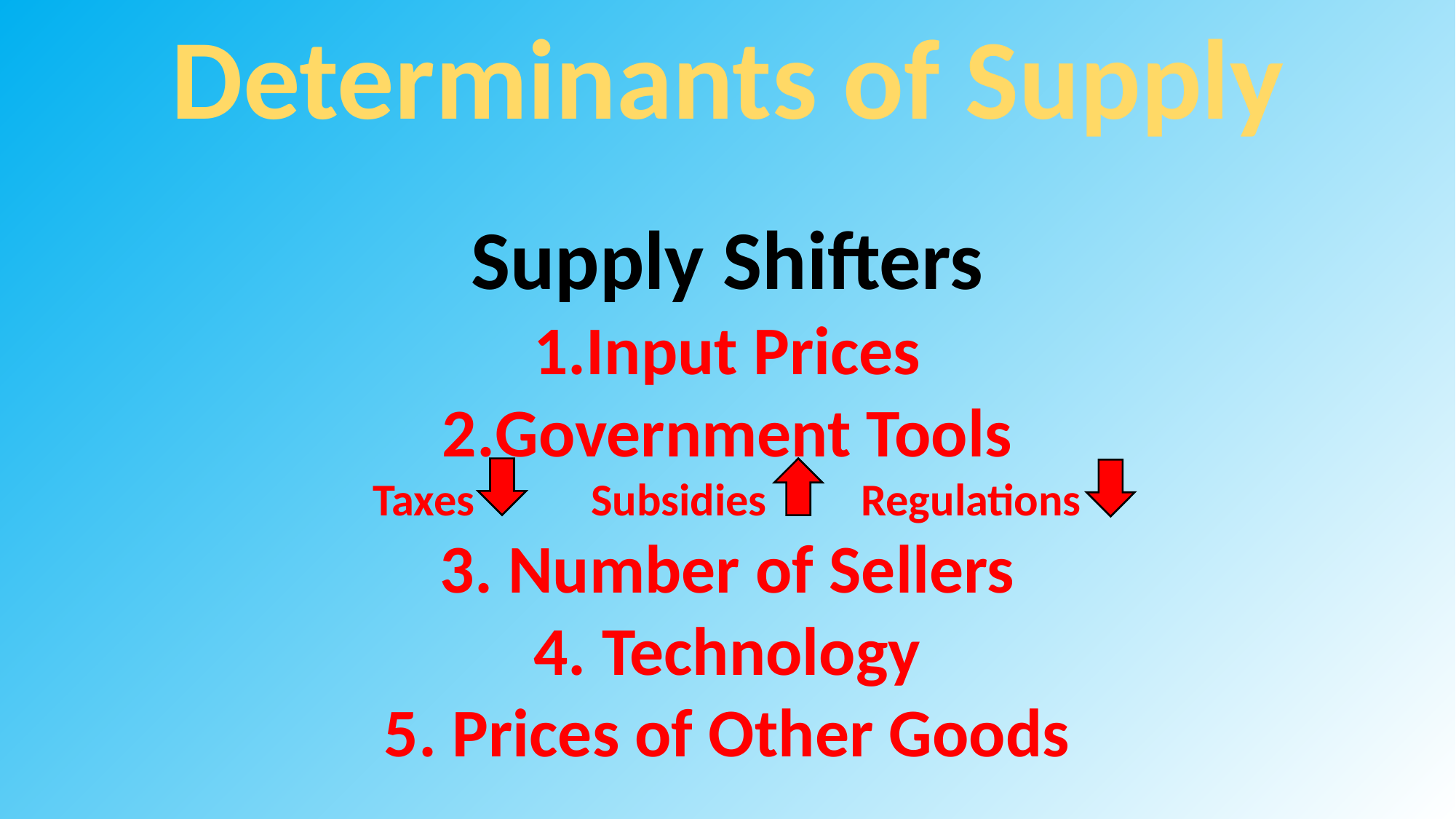

Determinants of Supply
Supply Shifters
Input Prices
Government Tools
Taxes		Subsidies	     Regulations
3. Number of Sellers
4. Technology
5. Prices of Other Goods